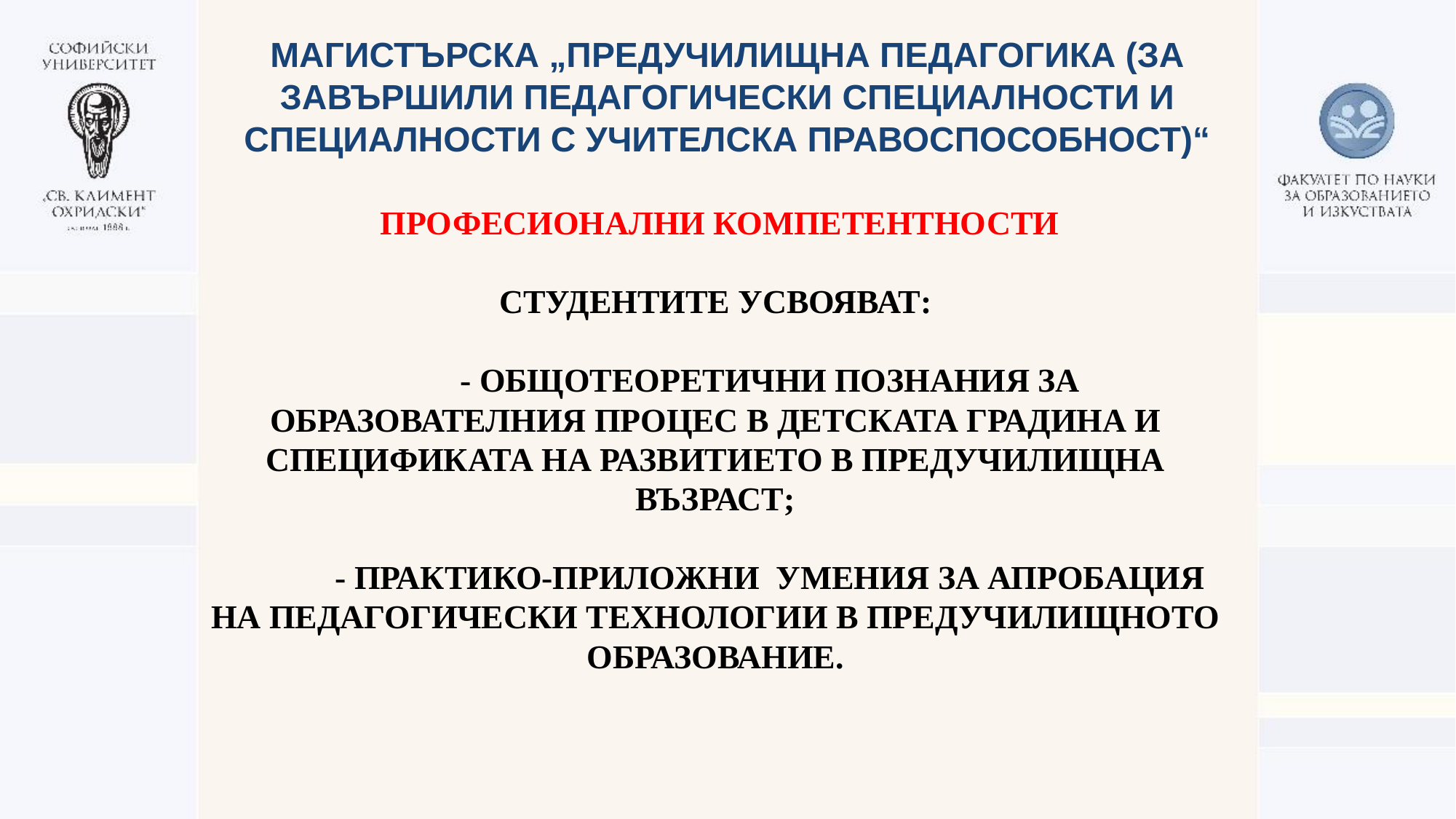

МАГИСТЪРСКА „ПРЕДУЧИЛИЩНА ПЕДАГОГИКА (ЗА ЗАВЪРШИЛИ ПЕДАГОГИЧЕСКИ СПЕЦИАЛНОСТИ И СПЕЦИАЛНОСТИ С УЧИТЕЛСКА ПРАВОСПОСОБНОСТ)“
 Професионални компетентности
Студентите усвояват:
	- Общотеоретични познания за образователния процес в детската градина и спецификата на развитието в предучилищна възраст;
	- Практико-приложни  умения за апробация на педагогически технологии в предучилищното образование.